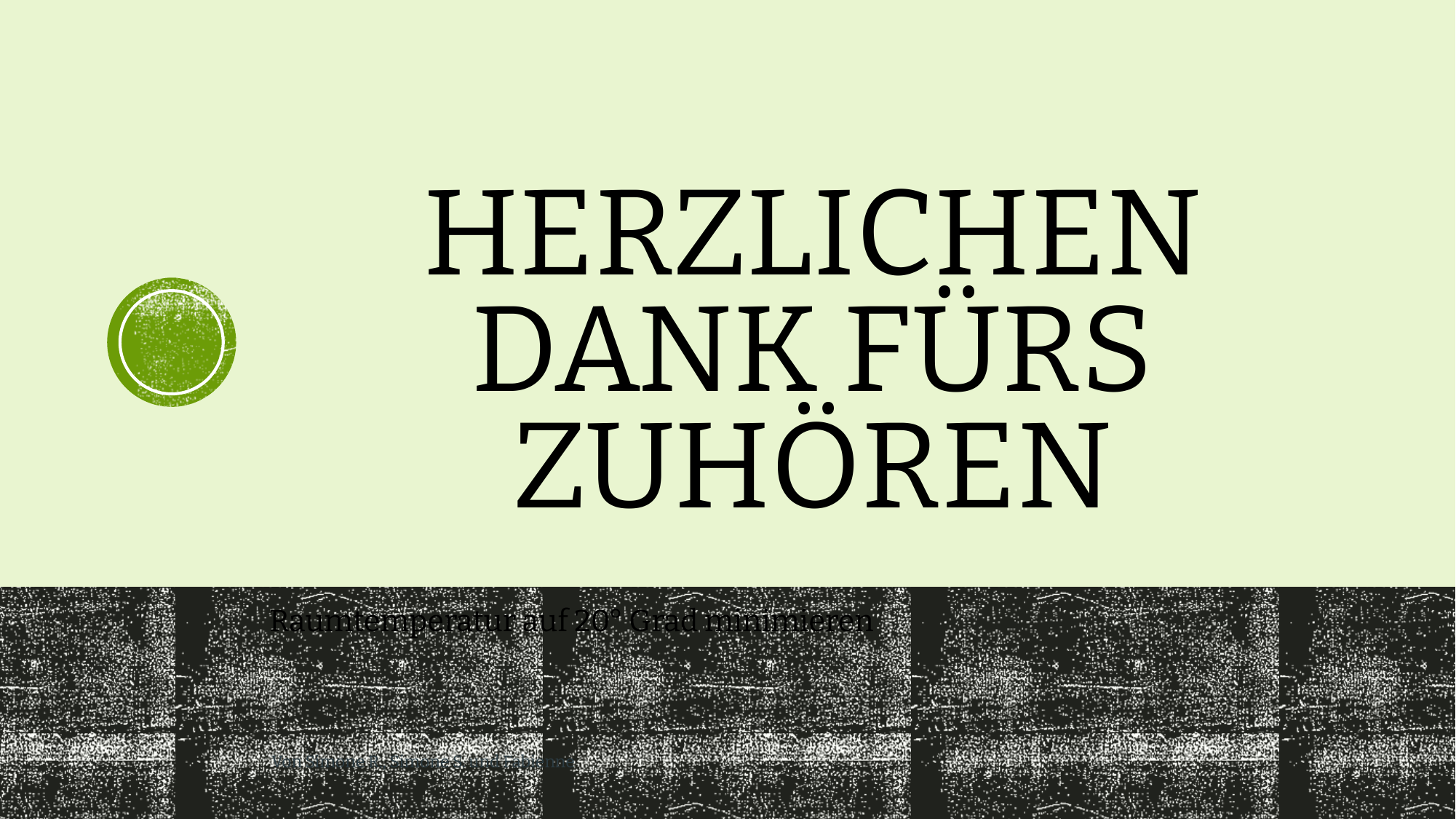

# Herzlichen dank fürs zuhören
Raumtemperatur auf 20° Grad minimieren
Von Simone R., Simone S. und Fabienne